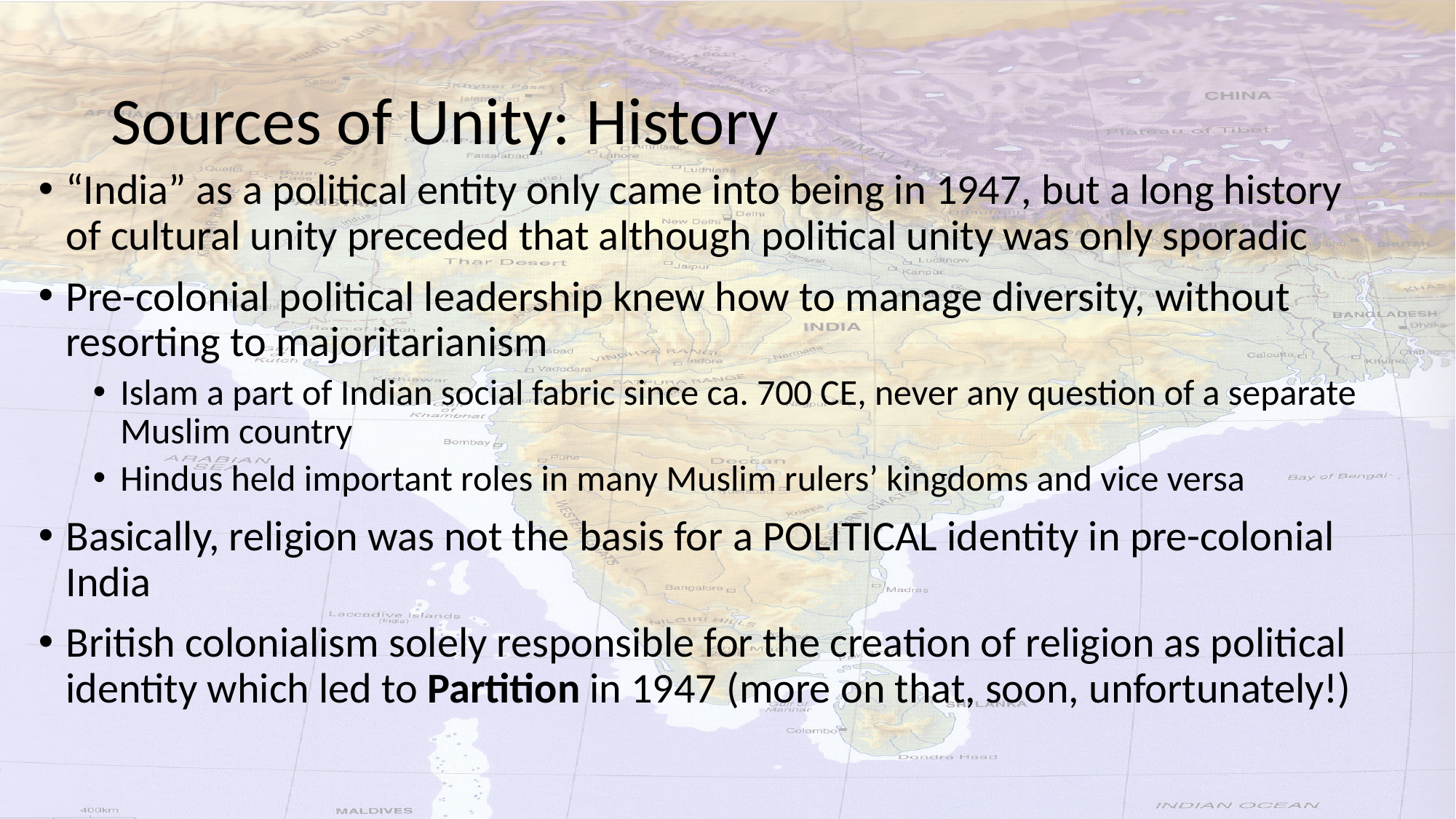

# Sources of Unity: History
“India” as a political entity only came into being in 1947, but a long history of cultural unity preceded that although political unity was only sporadic
Pre-colonial political leadership knew how to manage diversity, without resorting to majoritarianism
Islam a part of Indian social fabric since ca. 700 CE, never any question of a separate Muslim country
Hindus held important roles in many Muslim rulers’ kingdoms and vice versa
Basically, religion was not the basis for a POLITICAL identity in pre-colonial India
British colonialism solely responsible for the creation of religion as political identity which led to Partition in 1947 (more on that, soon, unfortunately!)